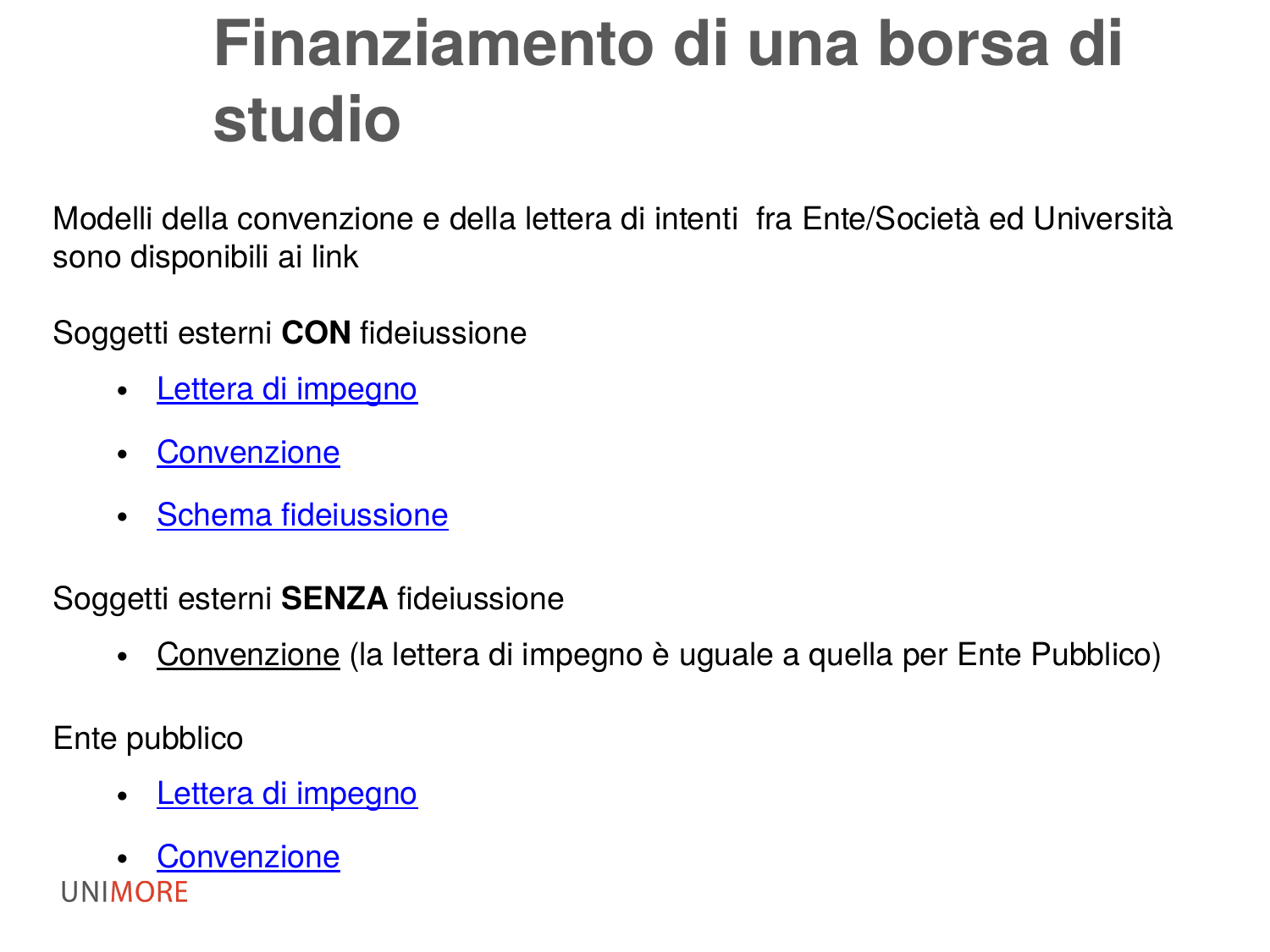

# Finanziamento di una borsa di studio

Modelli della convenzione e della lettera di intenti  fra Ente/Società ed Università sono disponibili ai link

Soggetti esterni CON fideiussione
Lettera di impegno
Convenzione
Schema fideiussione
Soggetti esterni SENZA fideiussione
Convenzione (la lettera di impegno è uguale a quella per Ente Pubblico)
Ente pubblico
Lettera di impegno
Convenzione